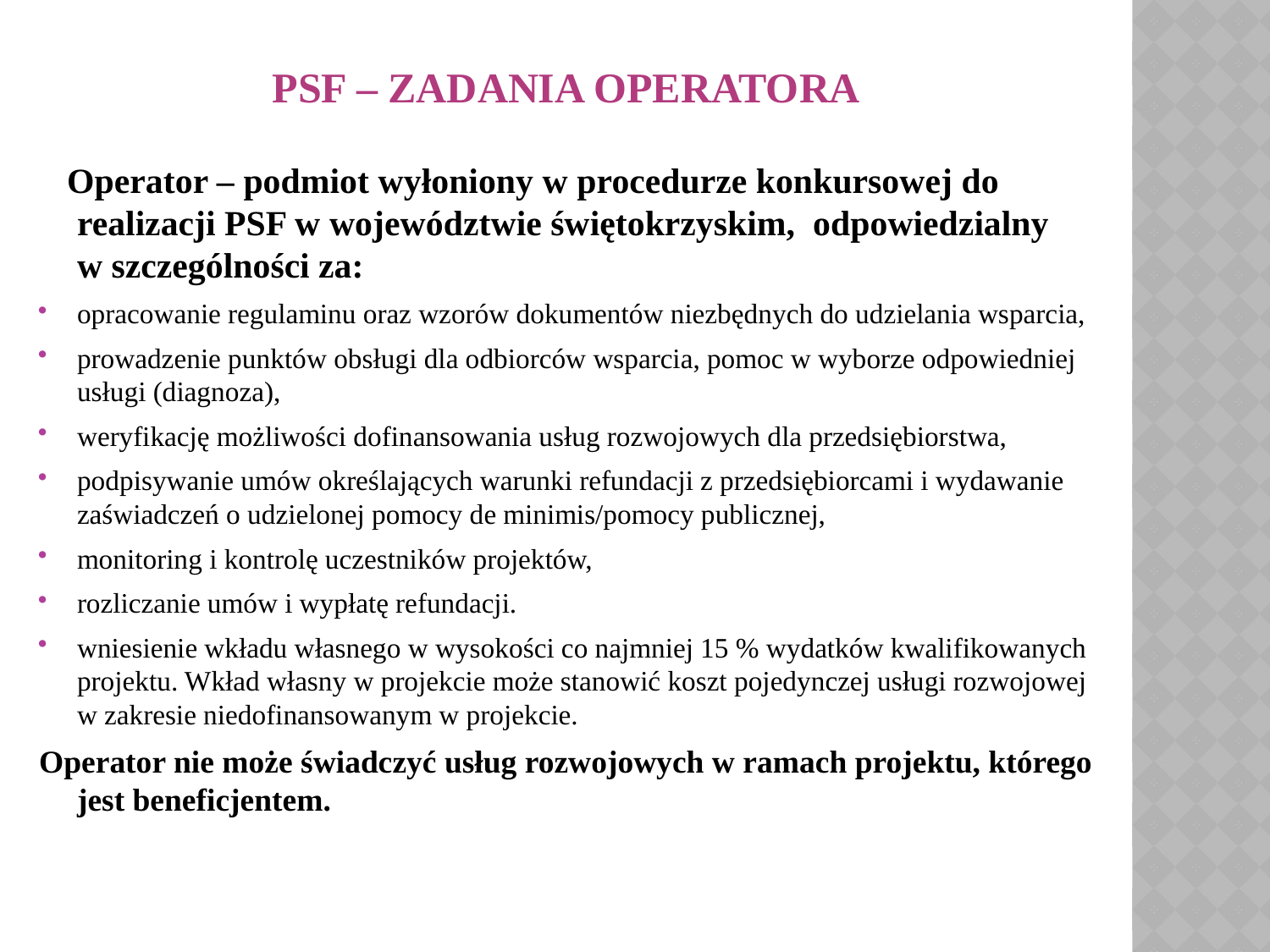

# PSF – ZADANIA OPERATORA
   Operator – podmiot wyłoniony w procedurze konkursowej do realizacji PSF w województwie świętokrzyskim,  odpowiedzialny
w szczególności za:
opracowanie regulaminu oraz wzorów dokumentów niezbędnych do udzielania wsparcia,
prowadzenie punktów obsługi dla odbiorców wsparcia, pomoc w wyborze odpowiedniej usługi (diagnoza),
weryfikację możliwości dofinansowania usług rozwojowych dla przedsiębiorstwa,
podpisywanie umów określających warunki refundacji z przedsiębiorcami i wydawanie zaświadczeń o udzielonej pomocy de minimis/pomocy publicznej,
monitoring i kontrolę uczestników projektów,
rozliczanie umów i wypłatę refundacji.
wniesienie wkładu własnego w wysokości co najmniej 15 % wydatków kwalifikowanych projektu. Wkład własny w projekcie może stanowić koszt pojedynczej usługi rozwojowej
w zakresie niedofinansowanym w projekcie.
Operator nie może świadczyć usług rozwojowych w ramach projektu, którego jest beneficjentem.